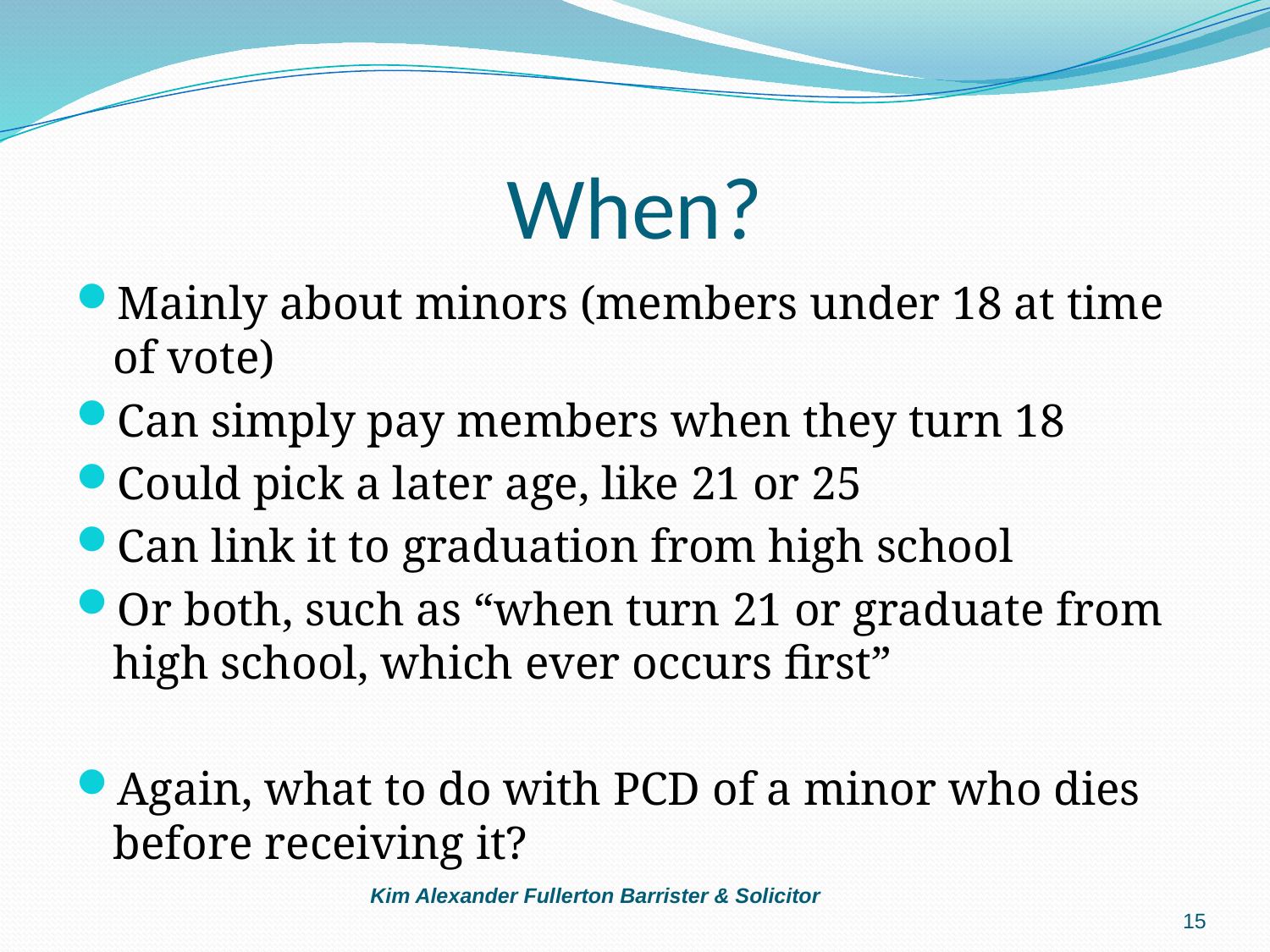

# When?
Mainly about minors (members under 18 at time of vote)
Can simply pay members when they turn 18
Could pick a later age, like 21 or 25
Can link it to graduation from high school
Or both, such as “when turn 21 or graduate from high school, which ever occurs first”

Again, what to do with PCD of a minor who dies before receiving it?
Kim Alexander Fullerton Barrister & Solicitor

15